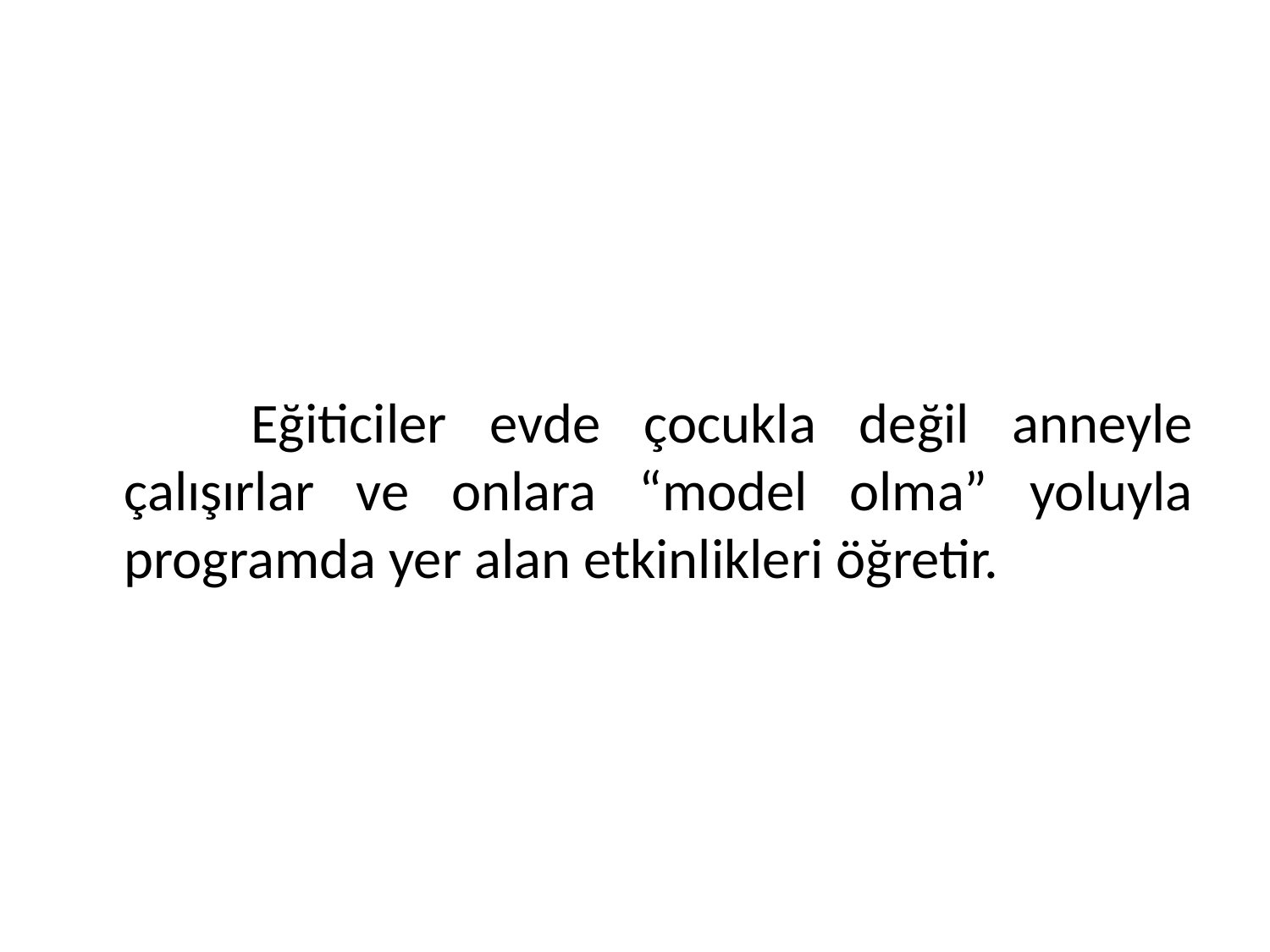

#

		Eğiticiler evde çocukla değil anneyle çalışırlar ve onlara “model olma” yoluyla programda yer alan etkinlikleri öğretir.